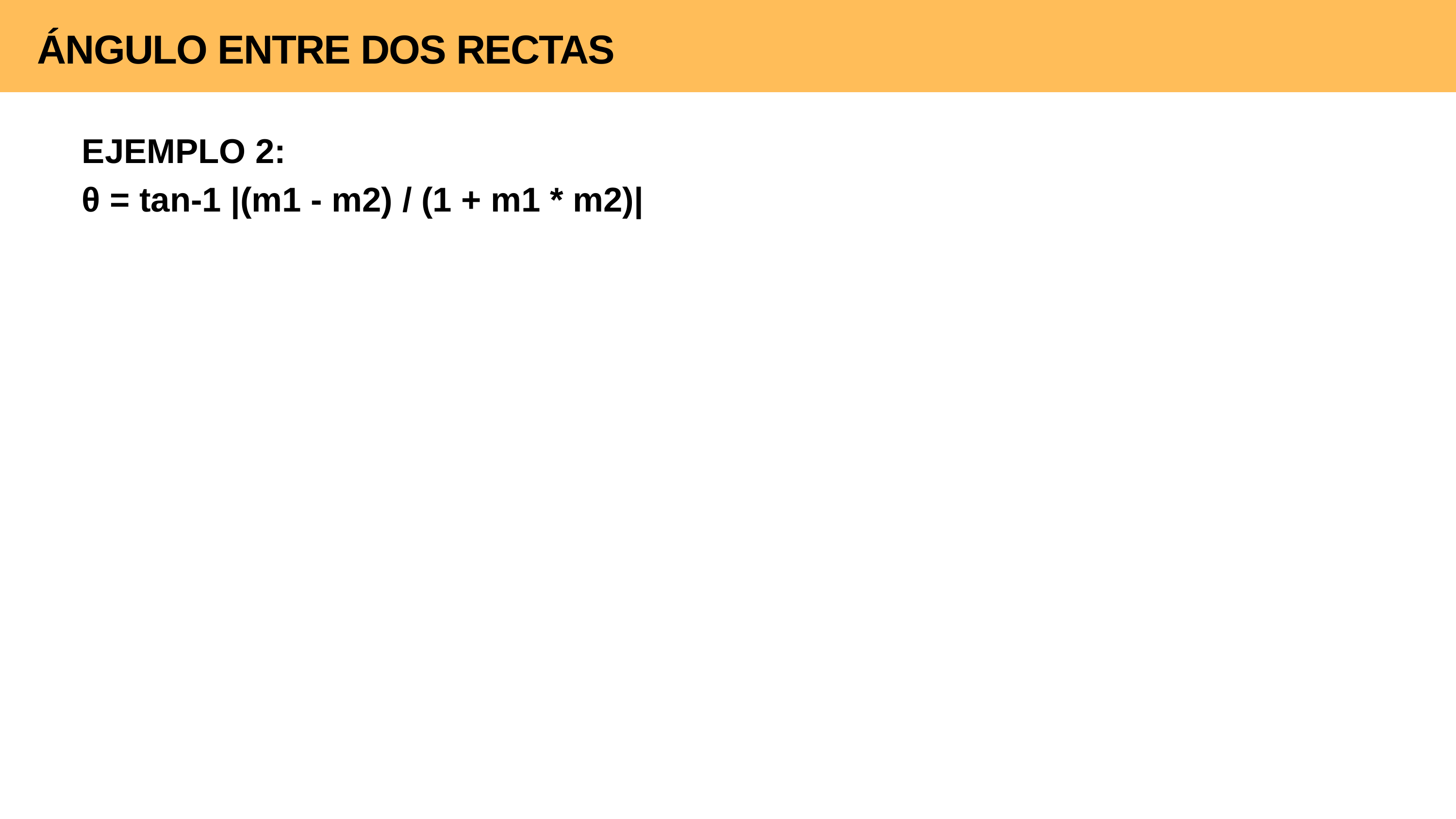

ÁNGULO ENTRE DOS RECTAS
EJEMPLO 2:
θ = tan-1 |(m1 - m2) / (1 + m1 * m2)|